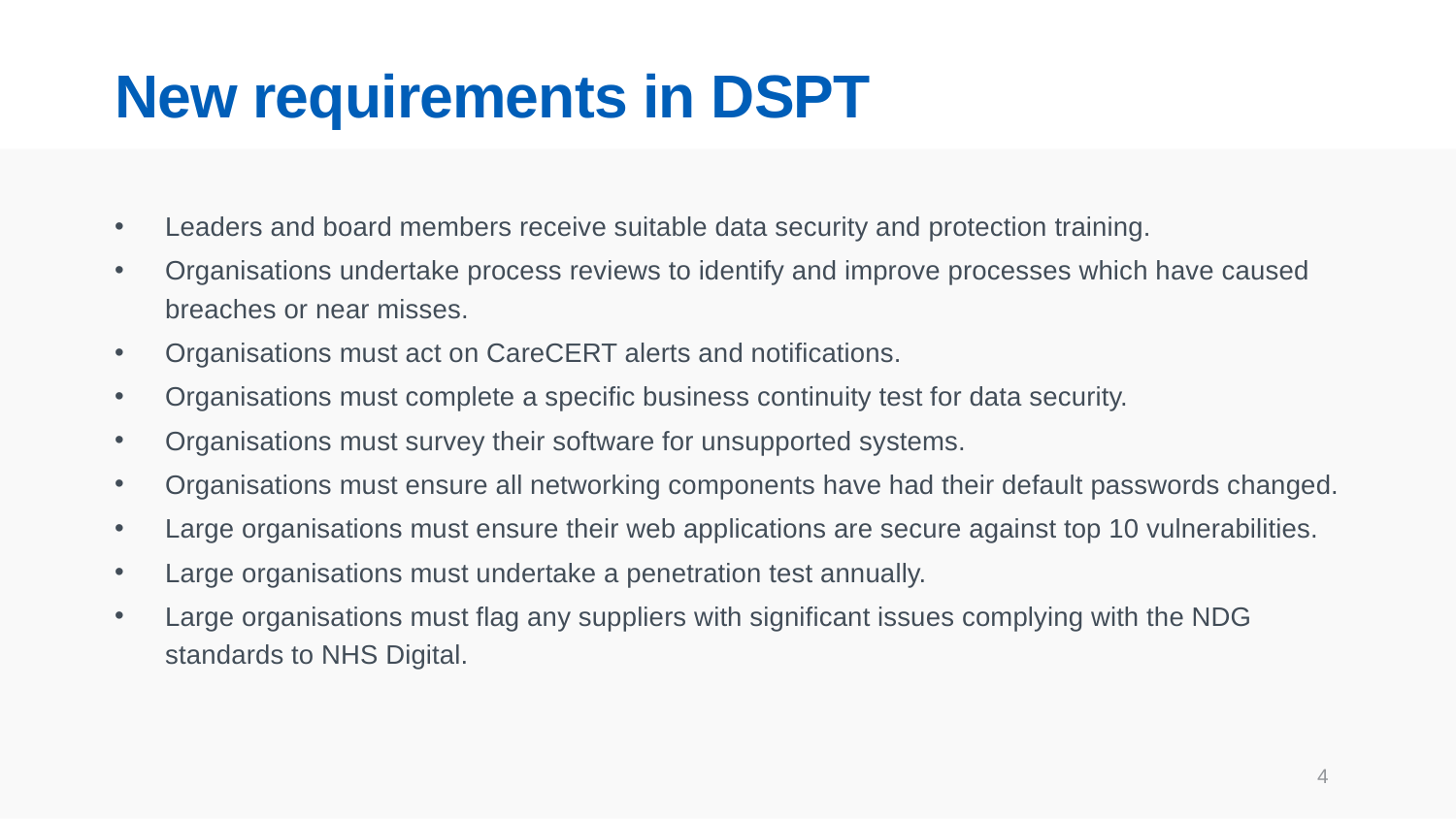

# New requirements in DSPT

Leaders and board members receive suitable data security and protection training.
Organisations undertake process reviews to identify and improve processes which have caused breaches or near misses.
Organisations must act on CareCERT alerts and notifications.
Organisations must complete a specific business continuity test for data security.
Organisations must survey their software for unsupported systems.
Organisations must ensure all networking components have had their default passwords changed.
Large organisations must ensure their web applications are secure against top 10 vulnerabilities.
Large organisations must undertake a penetration test annually.
Large organisations must flag any suppliers with significant issues complying with the NDG standards to NHS Digital.

4